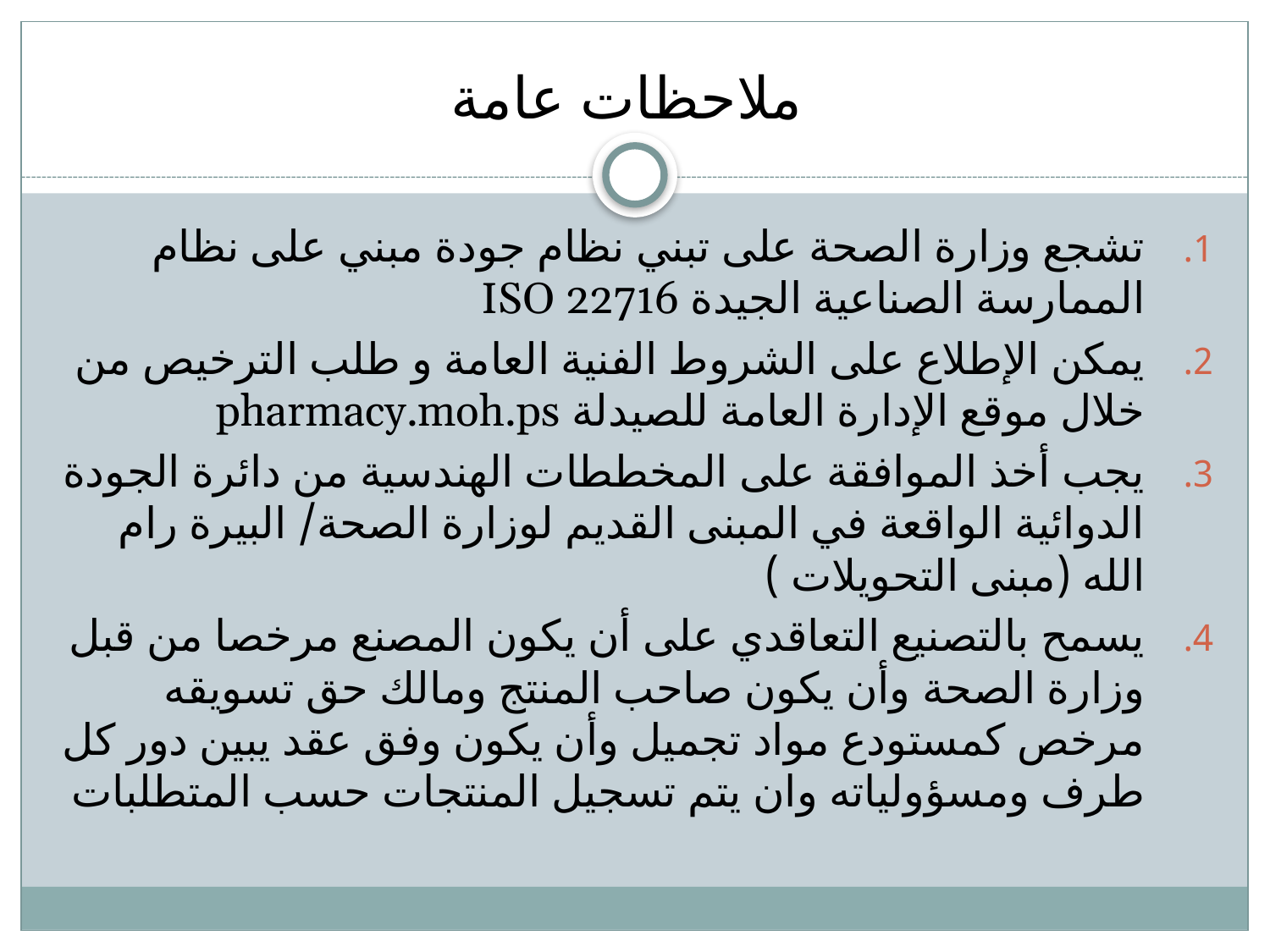

# ملاحظات عامة
تشجع وزارة الصحة على تبني نظام جودة مبني على نظام الممارسة الصناعية الجيدة ISO 22716
يمكن الإطلاع على الشروط الفنية العامة و طلب الترخيص من خلال موقع الإدارة العامة للصيدلة pharmacy.moh.ps
يجب أخذ الموافقة على المخططات الهندسية من دائرة الجودة الدوائية الواقعة في المبنى القديم لوزارة الصحة/ البيرة رام الله (مبنى التحويلات )
يسمح بالتصنيع التعاقدي على أن يكون المصنع مرخصا من قبل وزارة الصحة وأن يكون صاحب المنتج ومالك حق تسويقه مرخص كمستودع مواد تجميل وأن يكون وفق عقد يبين دور كل طرف ومسؤولياته وان يتم تسجيل المنتجات حسب المتطلبات